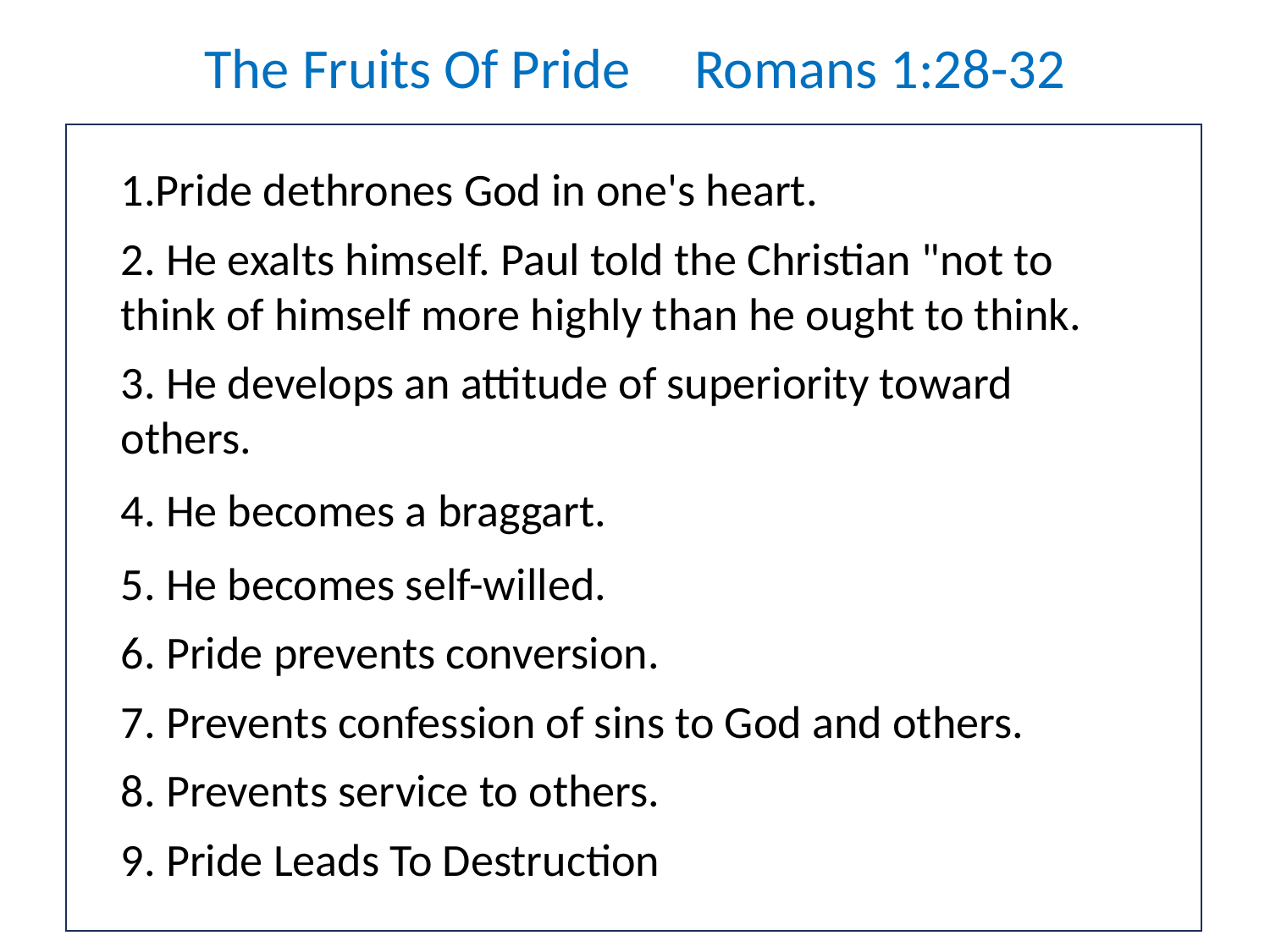

The Fruits Of Pride     Romans 1:28-32

1.Pride dethrones God in one's heart.
2. He exalts himself. Paul told the Christian "not to think of himself more highly than he ought to think.
3. He develops an attitude of superiority toward others.
4. He becomes a braggart.
5. He becomes self-willed.
6. Pride prevents conversion.
7. Prevents confession of sins to God and others.
8. Prevents service to others.
9. Pride Leads To Destruction